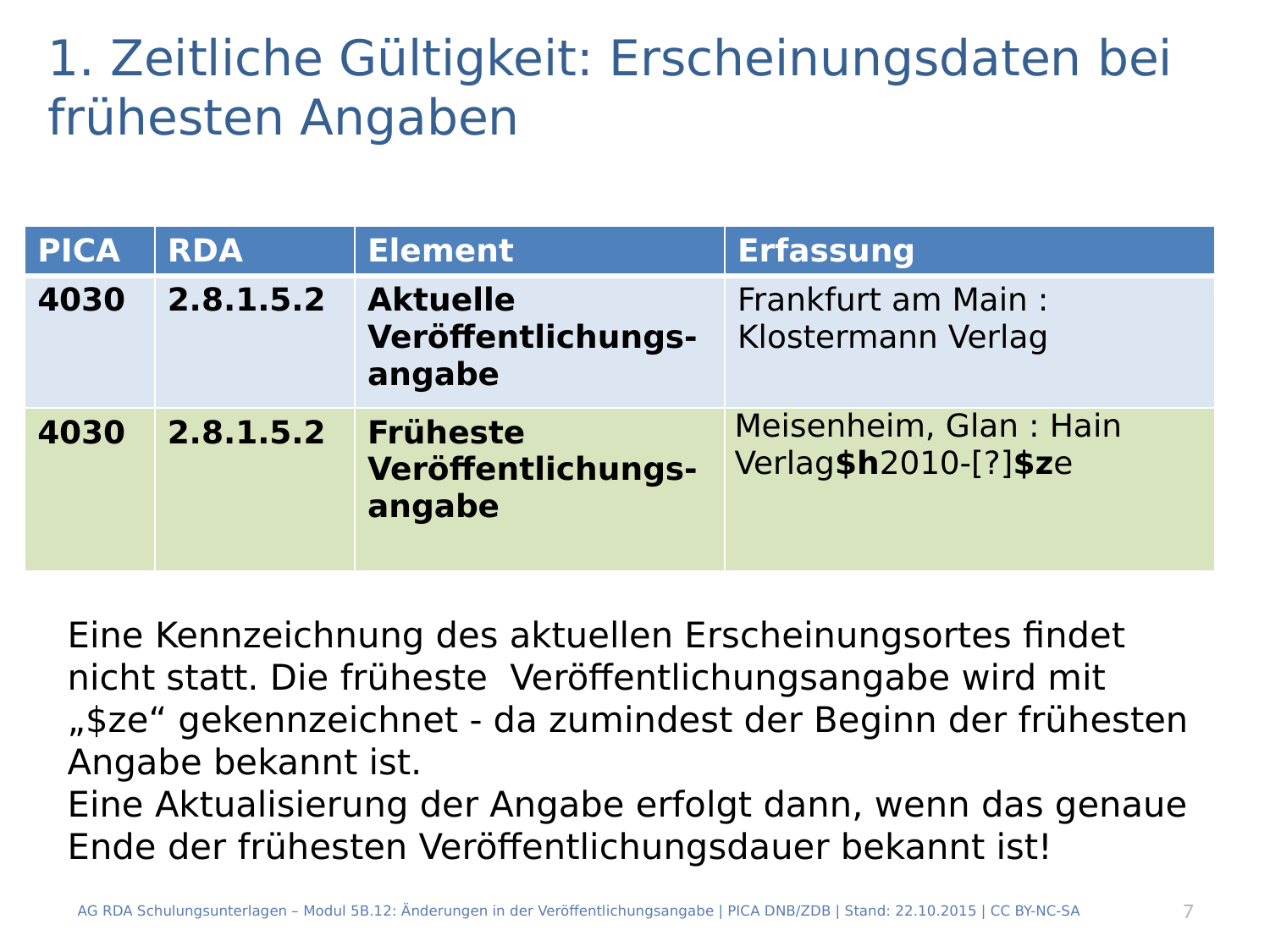

# 1. Zeitliche Gültigkeit: Erscheinungsdaten bei frühesten Angaben

| PICA | RDA | Element | Erfassung |
| --- | --- | --- | --- |
| 4030 | 2.8.1.5.2 | Aktuelle Veröffentlichungs-angabe | Frankfurt am Main : Klostermann Verlag |
| 4030 | 2.8.1.5.2 | Früheste Veröffentlichungs-angabe | Meisenheim, Glan : Hain Verlag$h2010-[?]$ze |
Eine Kennzeichnung des aktuellen Erscheinungsortes findet nicht statt. Die früheste  Veröffentlichungsangabe wird mit „$ze“ gekennzeichnet - da zumindest der Beginn der frühesten Angabe bekannt ist.
Eine Aktualisierung der Angabe erfolgt dann, wenn das genaue Ende der frühesten Veröffentlichungsdauer bekannt ist!

AG RDA Schulungsunterlagen – Modul 5B.12: Änderungen in der Veröffentlichungsangabe | PICA DNB/ZDB | Stand: 22.10.2015 | CC BY-NC-SA
7